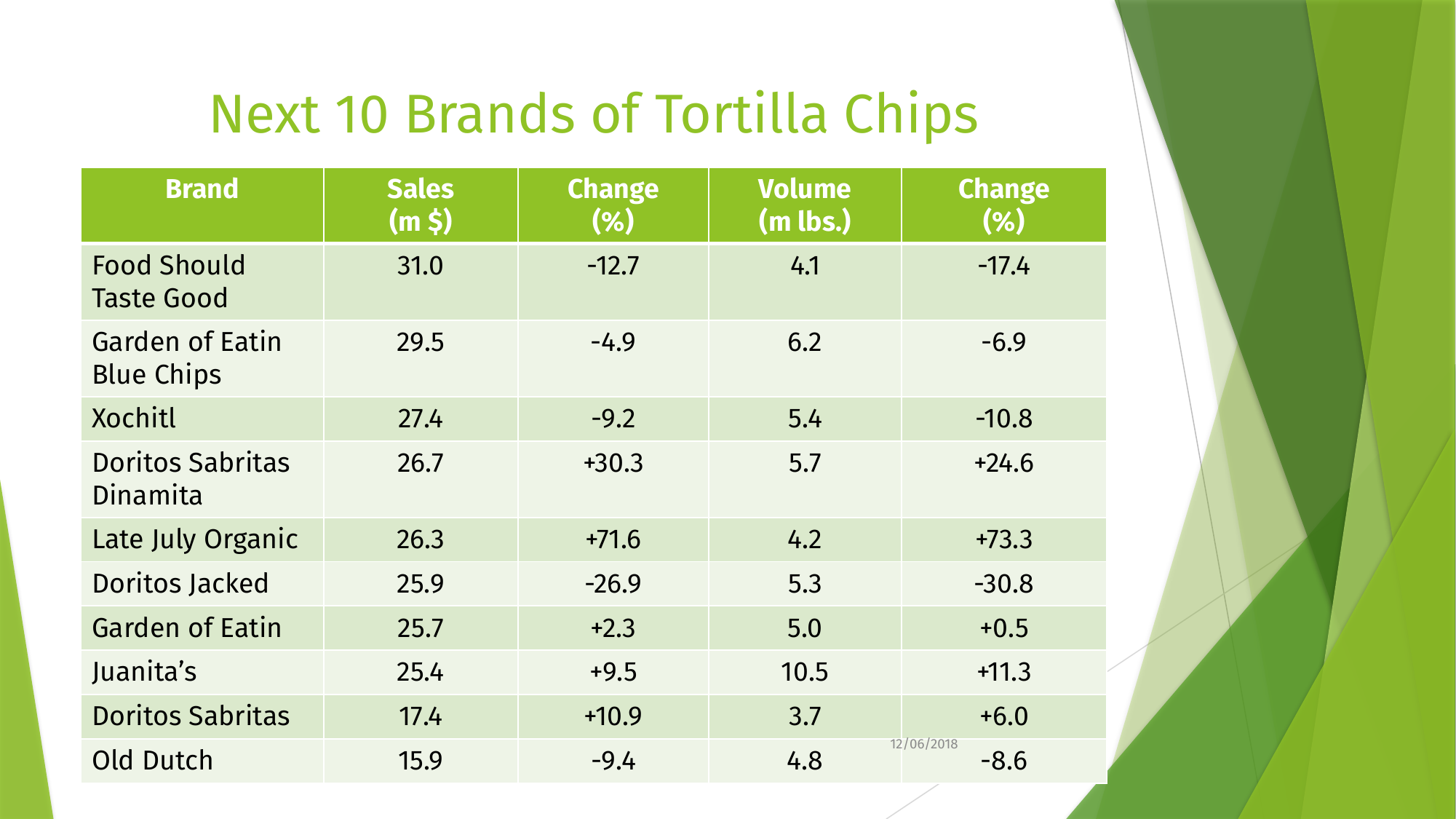

# Next 10 Brands of Tortilla Chips
| Brand | Sales (m $) | Change (%) | Volume (m lbs.) | Change (%) |
| --- | --- | --- | --- | --- |
| Food Should Taste Good | 31.0 | -12.7 | 4.1 | -17.4 |
| Garden of Eatin Blue Chips | 29.5 | -4.9 | 6.2 | -6.9 |
| Xochitl | 27.4 | -9.2 | 5.4 | -10.8 |
| Doritos Sabritas Dinamita | 26.7 | +30.3 | 5.7 | +24.6 |
| Late July Organic | 26.3 | +71.6 | 4.2 | +73.3 |
| Doritos Jacked | 25.9 | -26.9 | 5.3 | -30.8 |
| Garden of Eatin | 25.7 | +2.3 | 5.0 | +0.5 |
| Juanita’s | 25.4 | +9.5 | 10.5 | +11.3 |
| Doritos Sabritas | 17.4 | +10.9 | 3.7 | +6.0 |
| Old Dutch | 15.9 | -9.4 | 4.8 | -8.6 |
M. K. Gupta, M G Edible Oil Consulting
12/06/2018
6